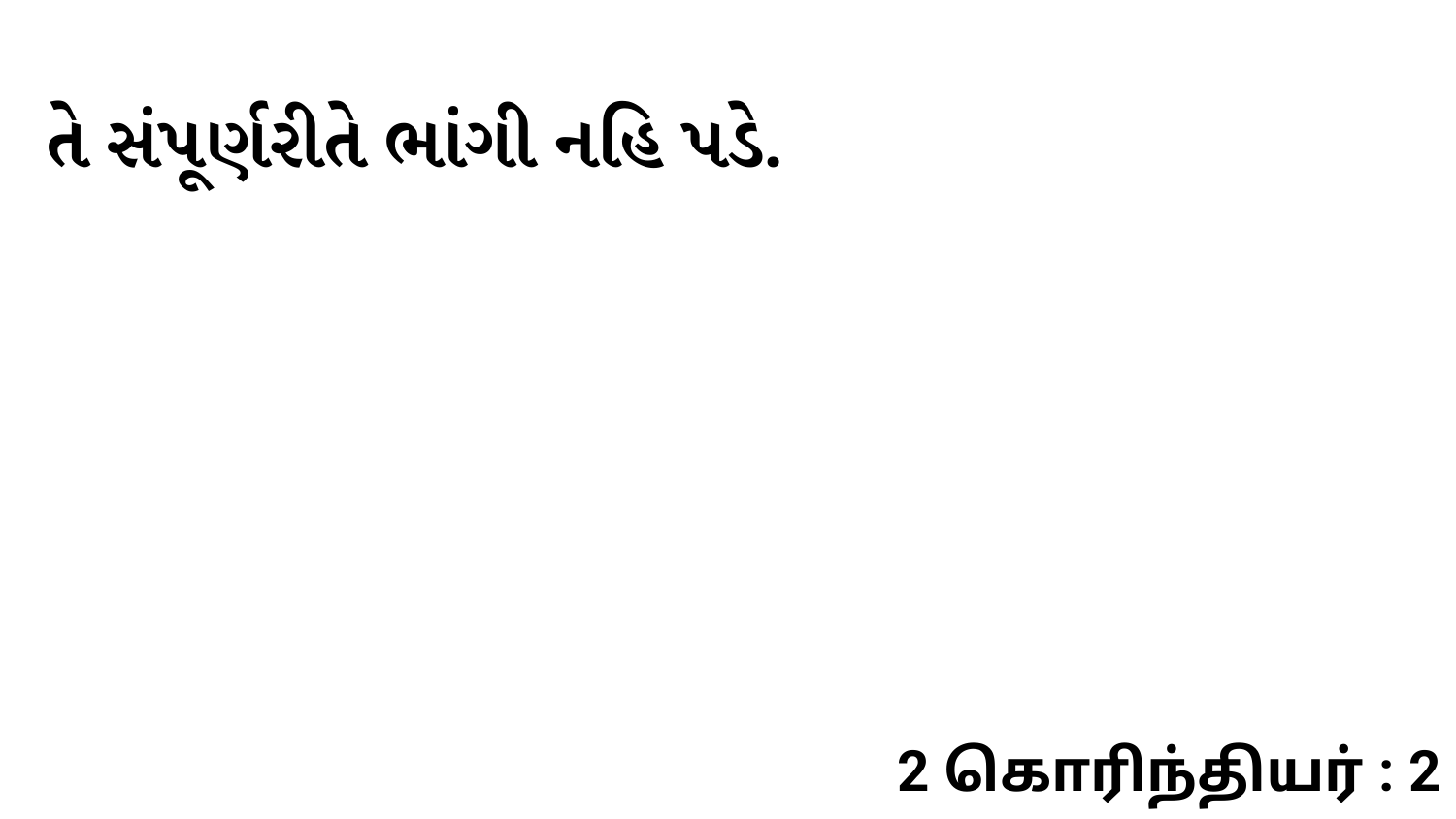

તે સંપૂર્ણરીતે ભાંગી નહિ પડે.
2 கொரிந்தியர் : 2